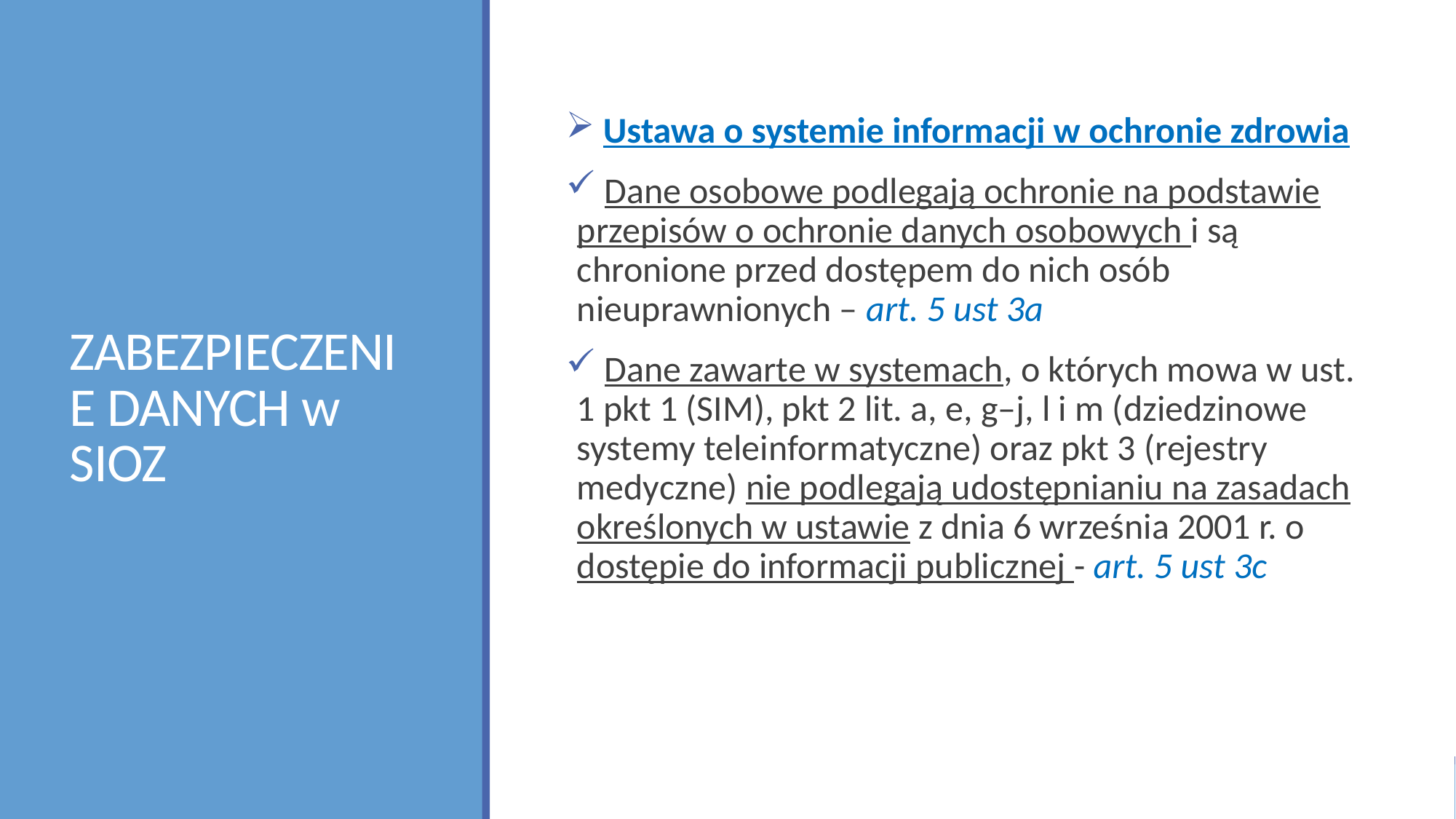

# ZABEZPIECZENIE DANYCH w SIOZ
 Ustawa o systemie informacji w ochronie zdrowia
 Dane osobowe podlegają ochronie na podstawie przepisów o ochronie danych osobowych i są chronione przed dostępem do nich osób nieuprawnionych – art. 5 ust 3a
 Dane zawarte w systemach, o których mowa w ust. 1 pkt 1 (SIM), pkt 2 lit. a, e, g–j, l i m (dziedzinowe systemy teleinformatyczne) oraz pkt 3 (rejestry medyczne) nie podlegają udostępnianiu na zasadach określonych w ustawie z dnia 6 września 2001 r. o dostępie do informacji publicznej - art. 5 ust 3c